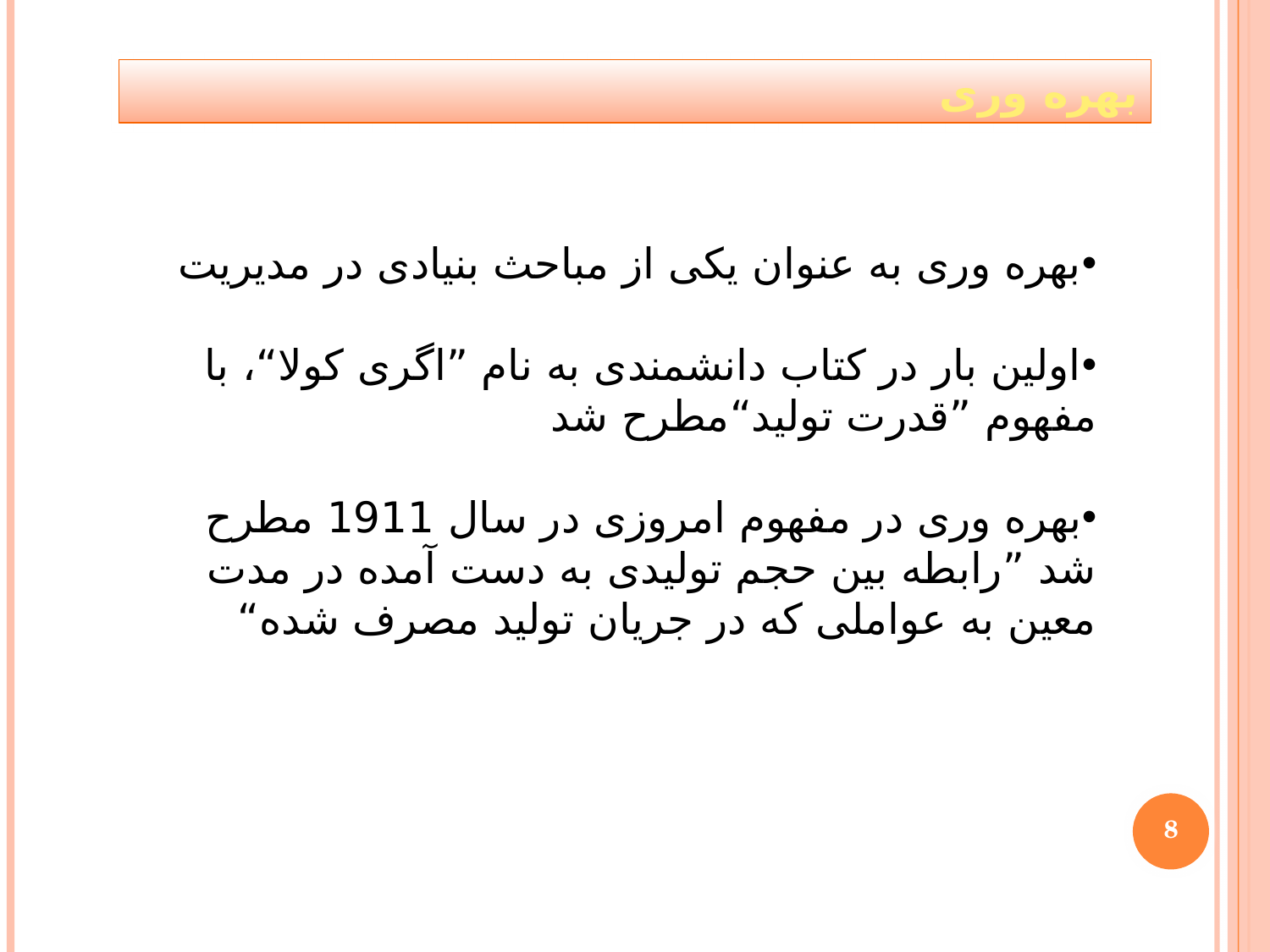

بهره وری

بهره وری به عنوان یکی از مباحث بنیادی در مدیریت

اولین بار در کتاب دانشمندی به نام ”اگری کولا“، با مفهوم ”قدرت تولید“مطرح شد

بهره وری در مفهوم امروزی در سال 1911 مطرح شد ”رابطه بین حجم تولیدی به دست آمده در مدت معین به عواملی که در جریان تولید مصرف شده“

8